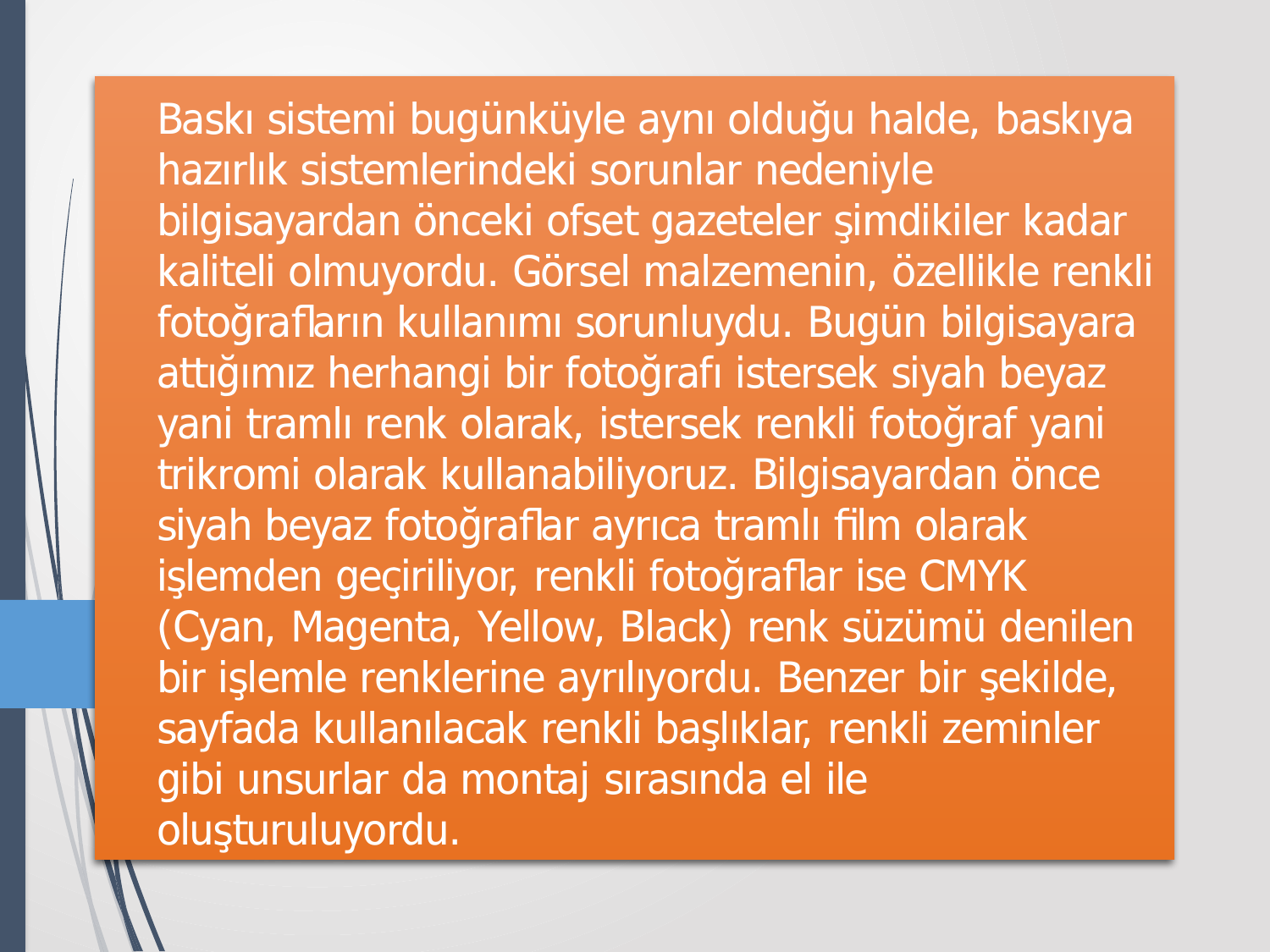

# Baskı sistemi bugünküyle aynı olduğu halde, baskıya hazırlık sistemlerindeki sorunlar nedeniyle bilgisayardan önceki ofset gazeteler şimdikiler kadar kaliteli olmuyordu. Görsel malzemenin, özellikle renkli fotoğrafların kullanımı sorunluydu. Bugün bilgisayara attığımız herhangi bir fotoğrafı istersek siyah beyaz yani tramlı renk olarak, istersek renkli fotoğraf yani trikromi olarak kullanabiliyoruz. Bilgisayardan önce siyah beyaz fotoğraflar ayrıca tramlı film olarak işlemden geçiriliyor, renkli fotoğraflar ise CMYK (Cyan, Magenta, Yellow, Black) renk süzümü denilen bir işlemle renklerine ayrılıyordu. Benzer bir şekilde, sayfada kullanılacak renkli başlıklar, renkli zeminler gibi unsurlar da montaj sırasında el ile oluşturuluyordu.